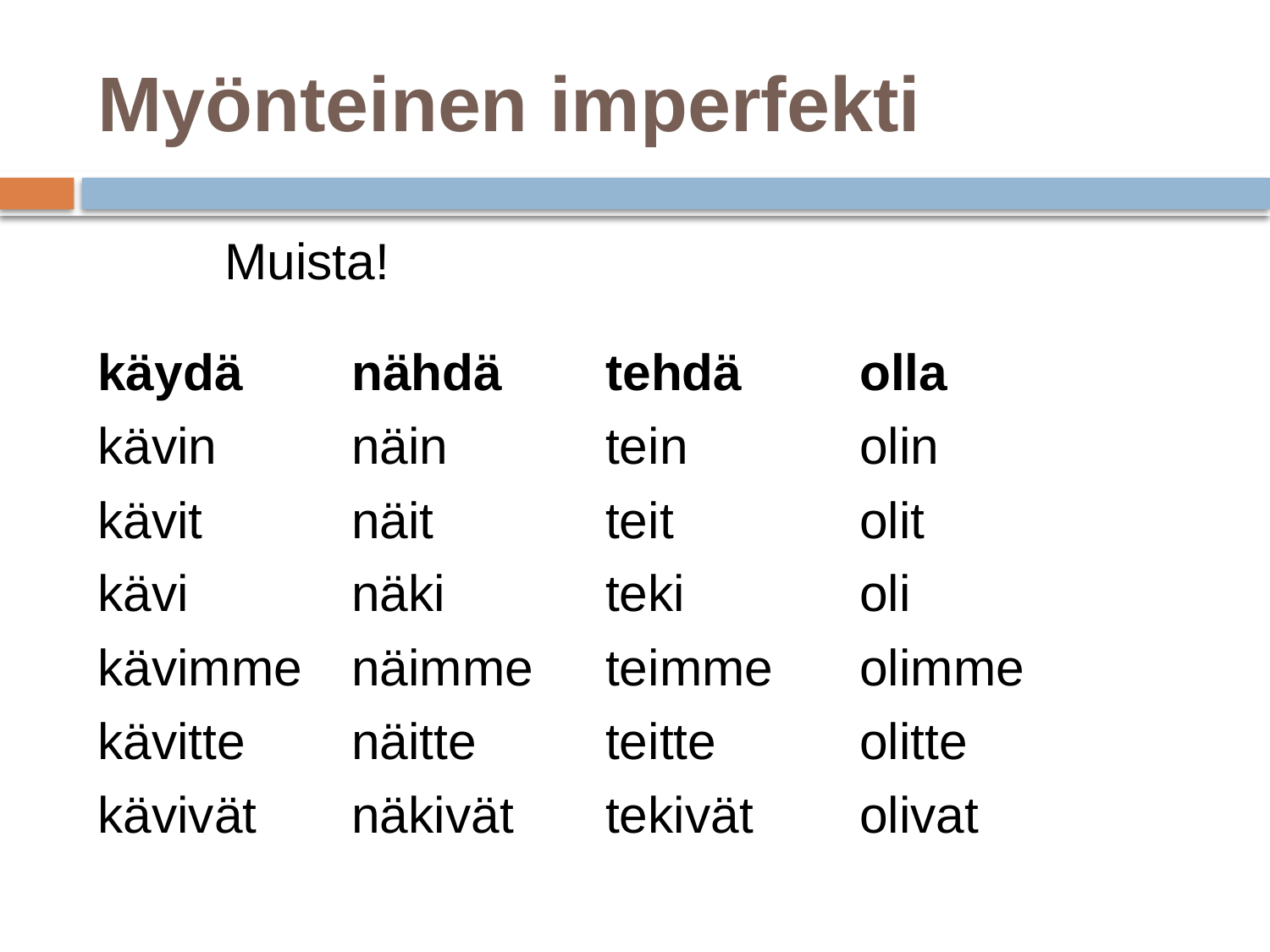

# Myönteinen imperfekti
	Muista!

käydä	nähdä	tehdä	olla
kävin		näin		tein		olin
kävit		näit		teit		olit
kävi		näki		teki		oli
kävimme	näimme	teimme	olimme
kävitte	näitte		teitte		olitte
kävivät	näkivät	tekivät	olivat